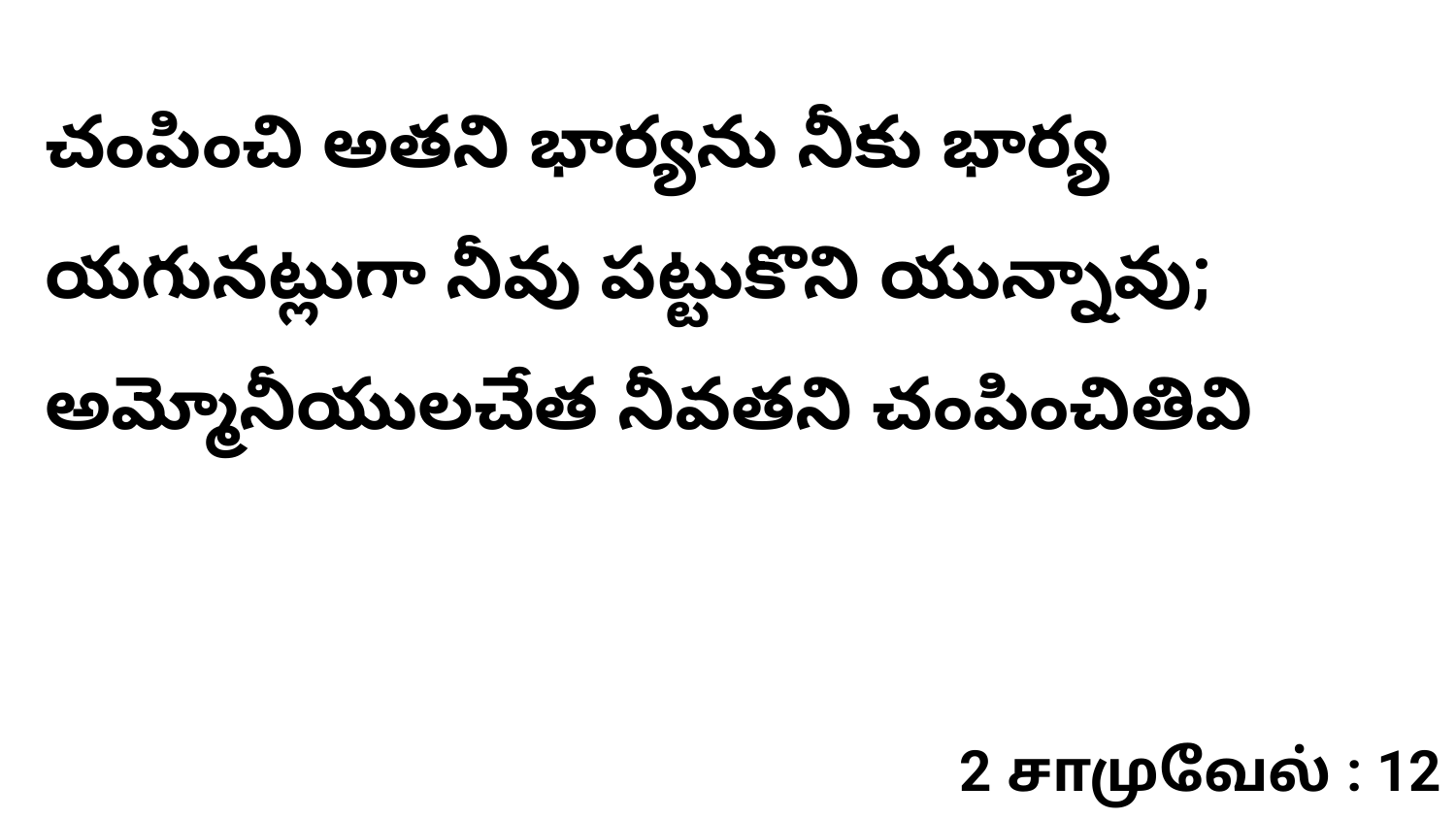

చంపించి అతని భార్యను నీకు భార్య యగునట్లుగా నీవు పట్టుకొని యున్నావు; అమ్మోనీయులచేత నీవతని చంపించితివి
2 சாமுவேல் : 12